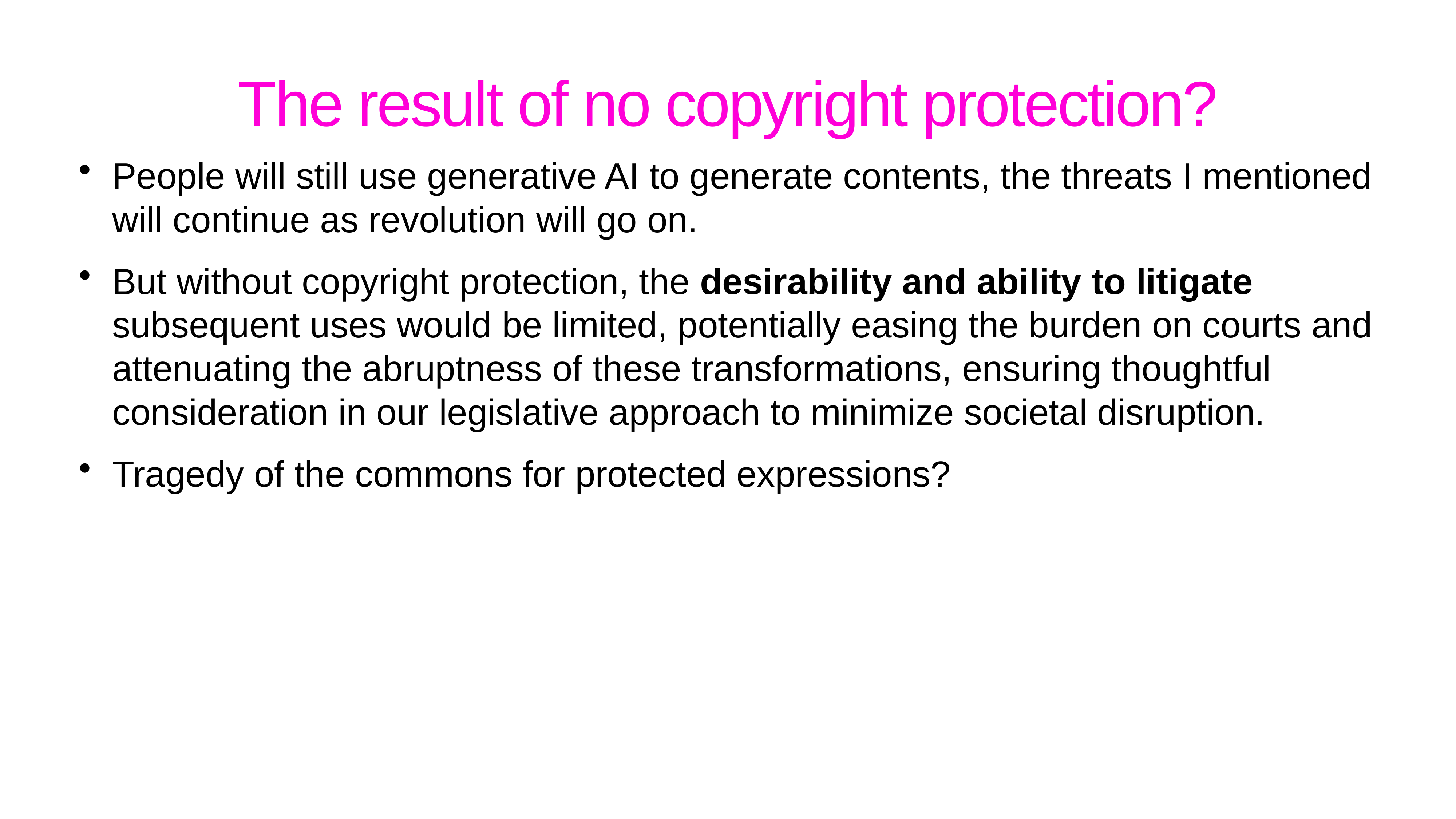

# The result of no copyright protection?
People will still use generative AI to generate contents, the threats I mentioned will continue as revolution will go on.
But without copyright protection, the desirability and ability to litigate subsequent uses would be limited, potentially easing the burden on courts and attenuating the abruptness of these transformations, ensuring thoughtful consideration in our legislative approach to minimize societal disruption.
Tragedy of the commons for protected expressions?